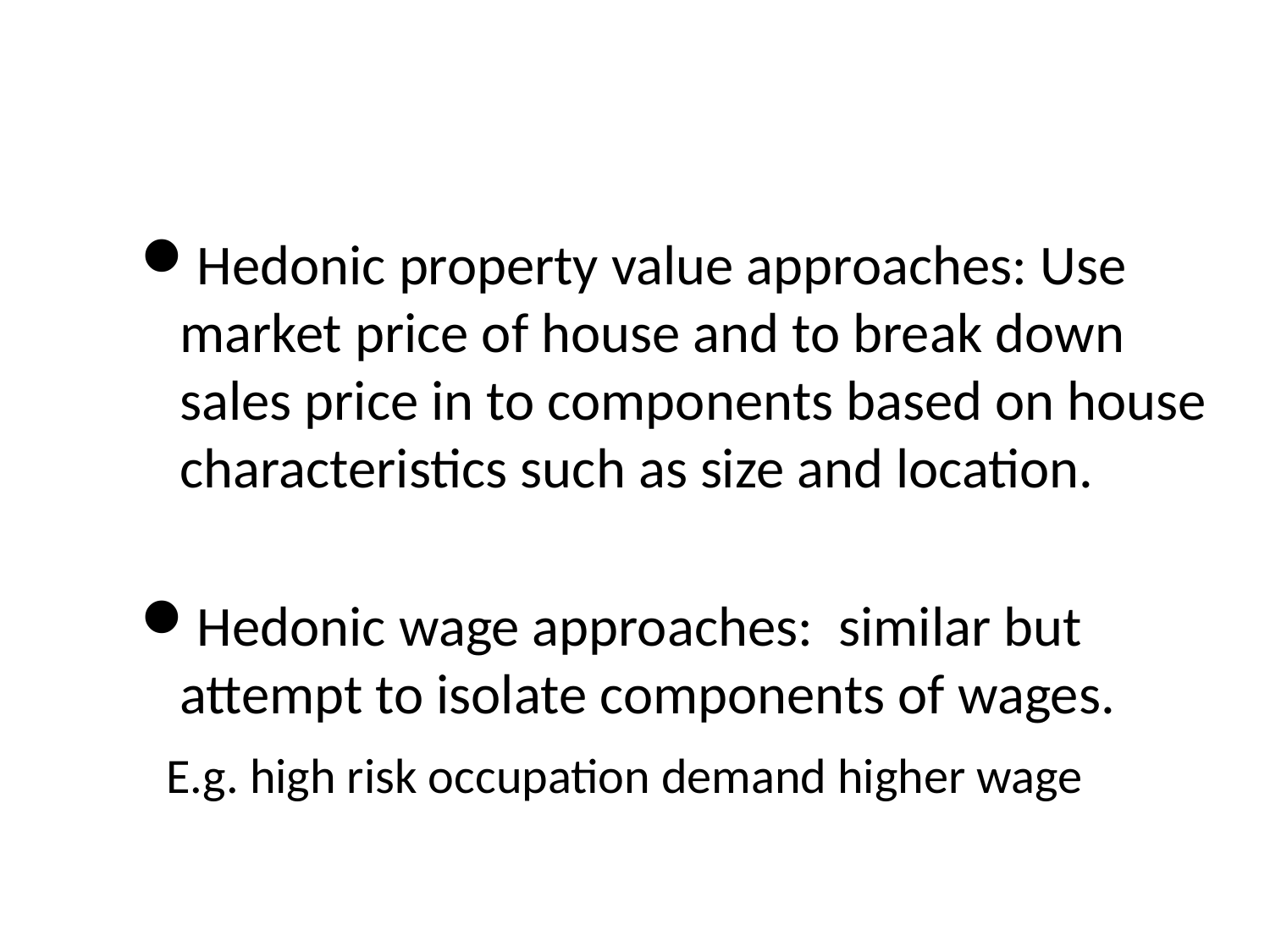

Hedonic property value approaches: Use market price of house and to break down sales price in to components based on house characteristics such as size and location.

Hedonic wage approaches:  similar but attempt to isolate components of wages.
  E.g. high risk occupation demand higher wage